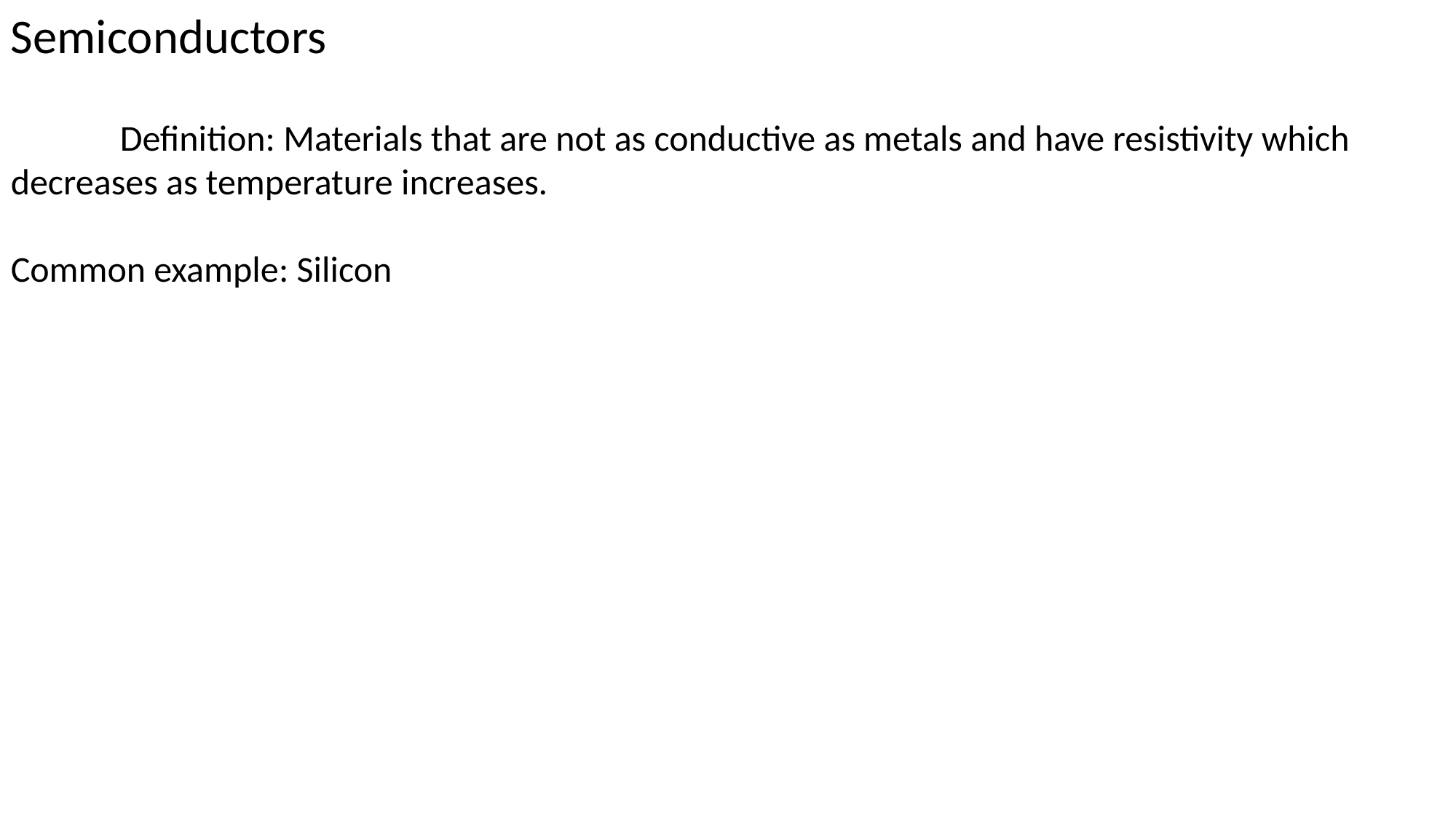

Semiconductors

	Definition: Materials that are not as conductive as metals and have resistivity which decreases as temperature increases.

Common example: Silicon